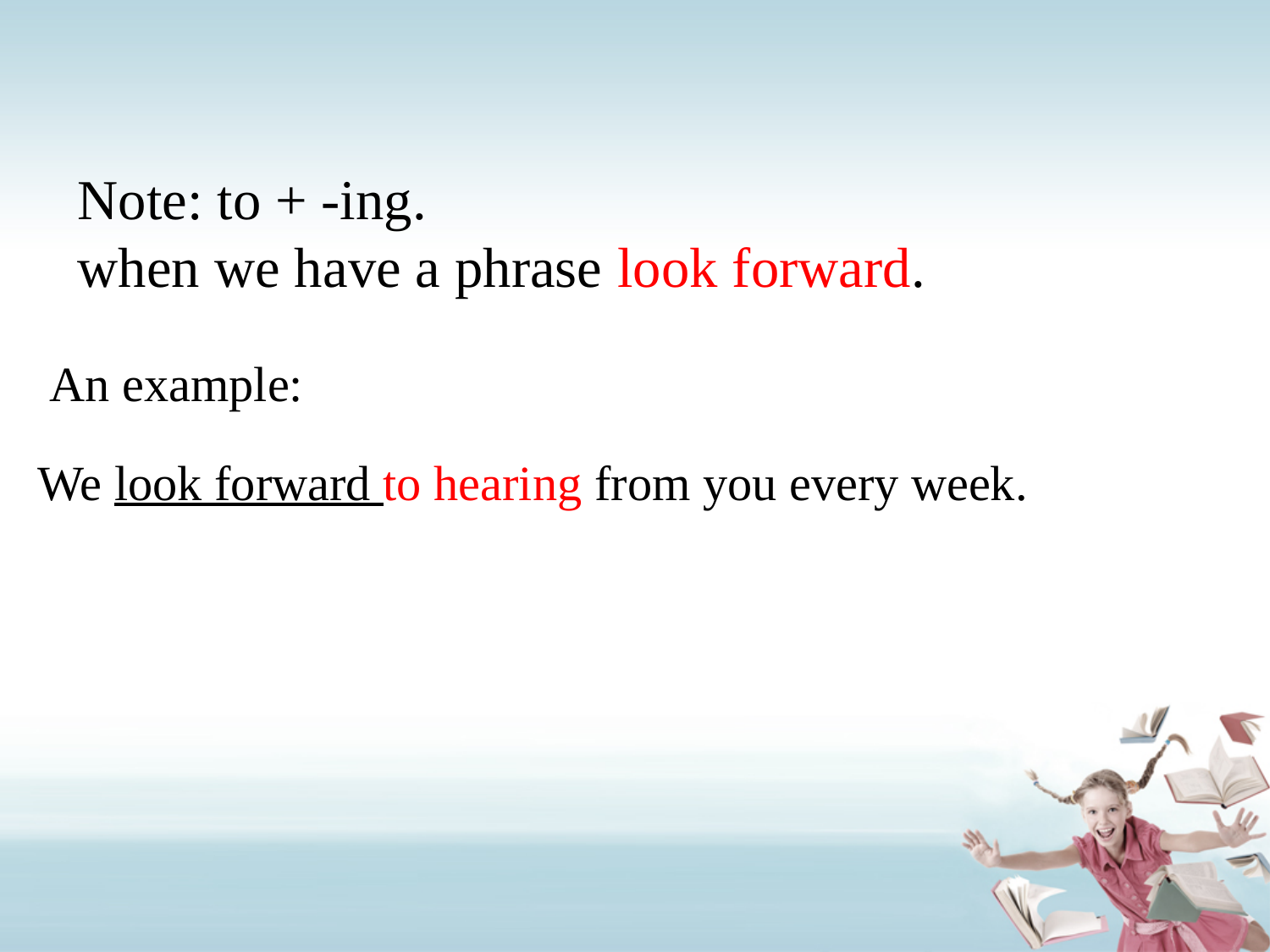

# Note: to + -ing. when we have a phrase look forward.
 An example:
We look forward to hearing from you every week.